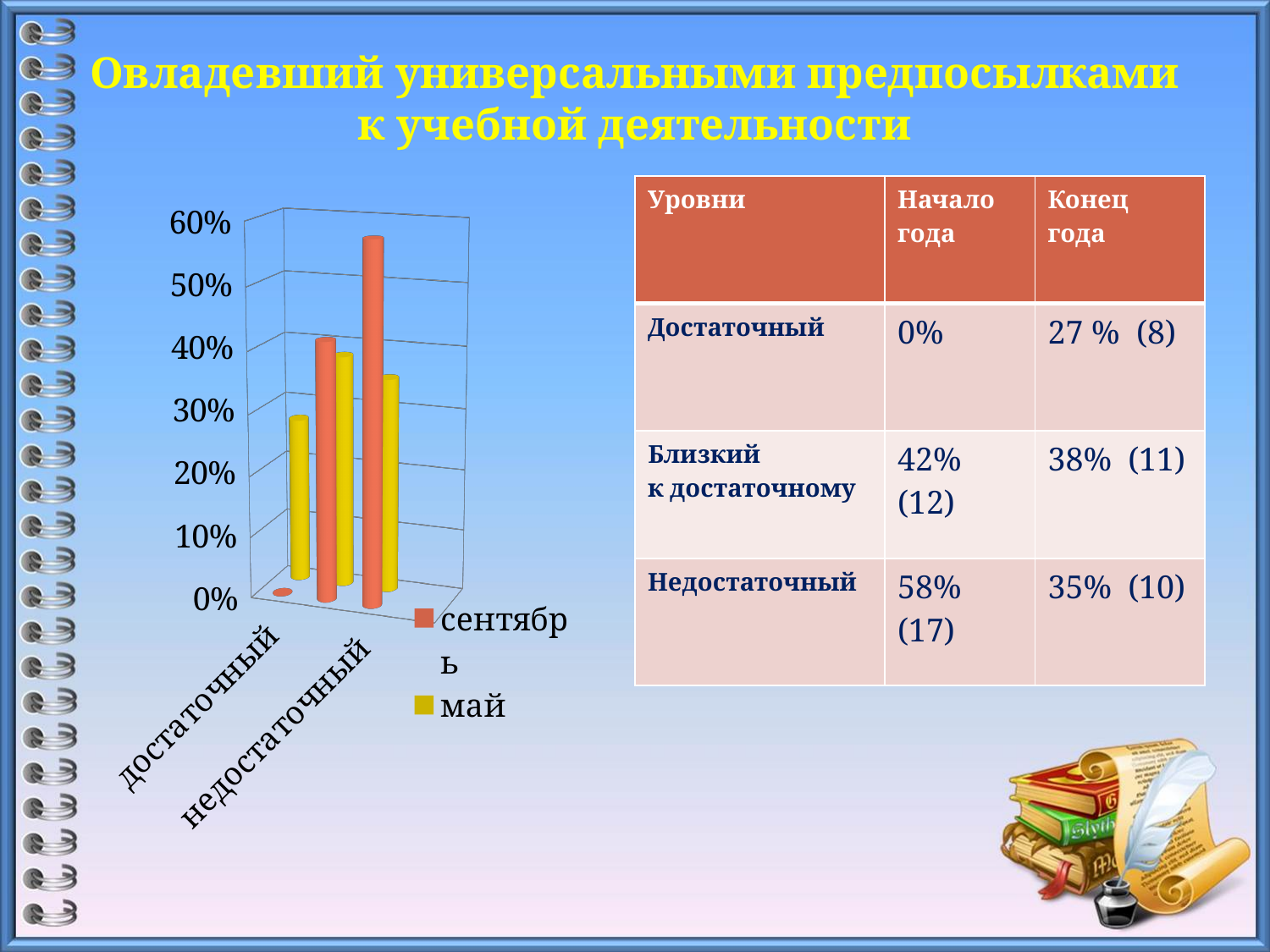

# Овладевший универсальными предпосылками к учебной деятельности
| Уровни | Начало года | Конец года |
| --- | --- | --- |
| Достаточный | 0% | 27 % (8) |
| Близкий к достаточному | 42% (12) | 38% (11) |
| Недостаточный | 58% (17) | 35% (10) |

[unsupported chart]